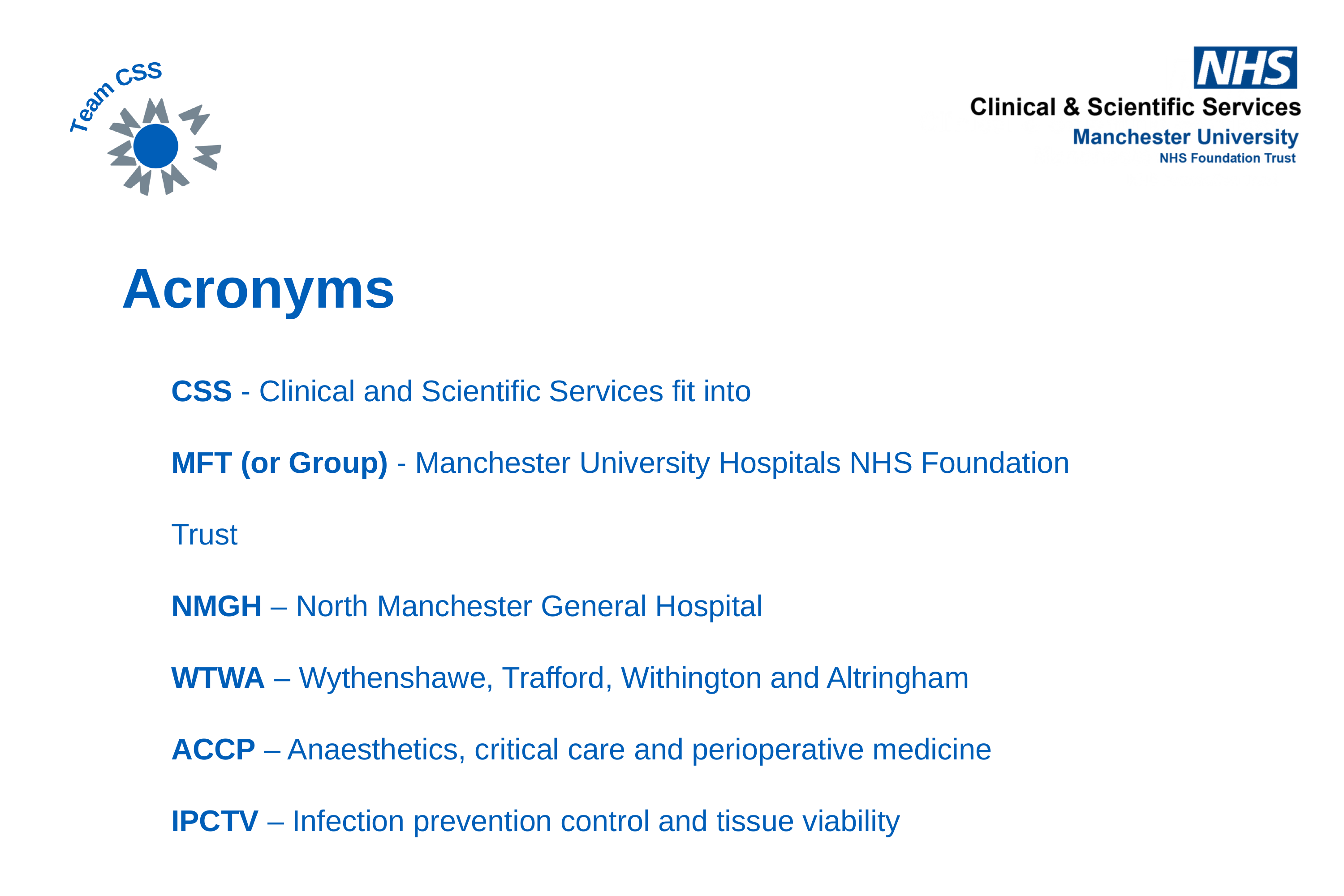

# Acronyms
CSS - Clinical and Scientific Services fit into
MFT (or Group) - Manchester University Hospitals NHS Foundation Trust
NMGH – North Manchester General Hospital
WTWA – Wythenshawe, Trafford, Withington and Altringham
ACCP – Anaesthetics, critical care and perioperative medicine
IPCTV – Infection prevention control and tissue viability